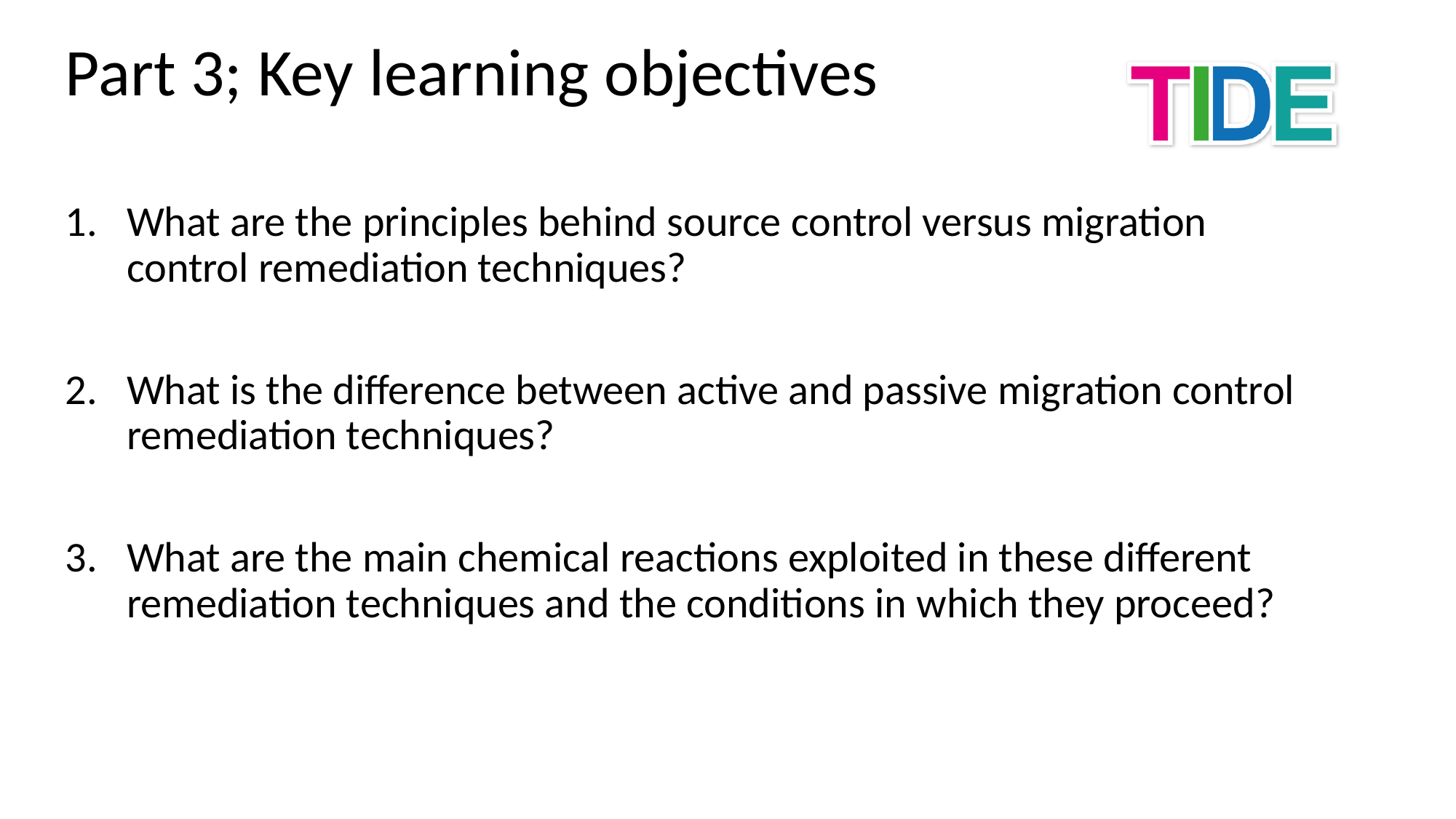

Part 3; Key learning objectives
What are the principles behind source control versus migration control remediation techniques?

What is the difference between active and passive migration control remediation techniques?

What are the main chemical reactions exploited in these different remediation techniques and the conditions in which they proceed?